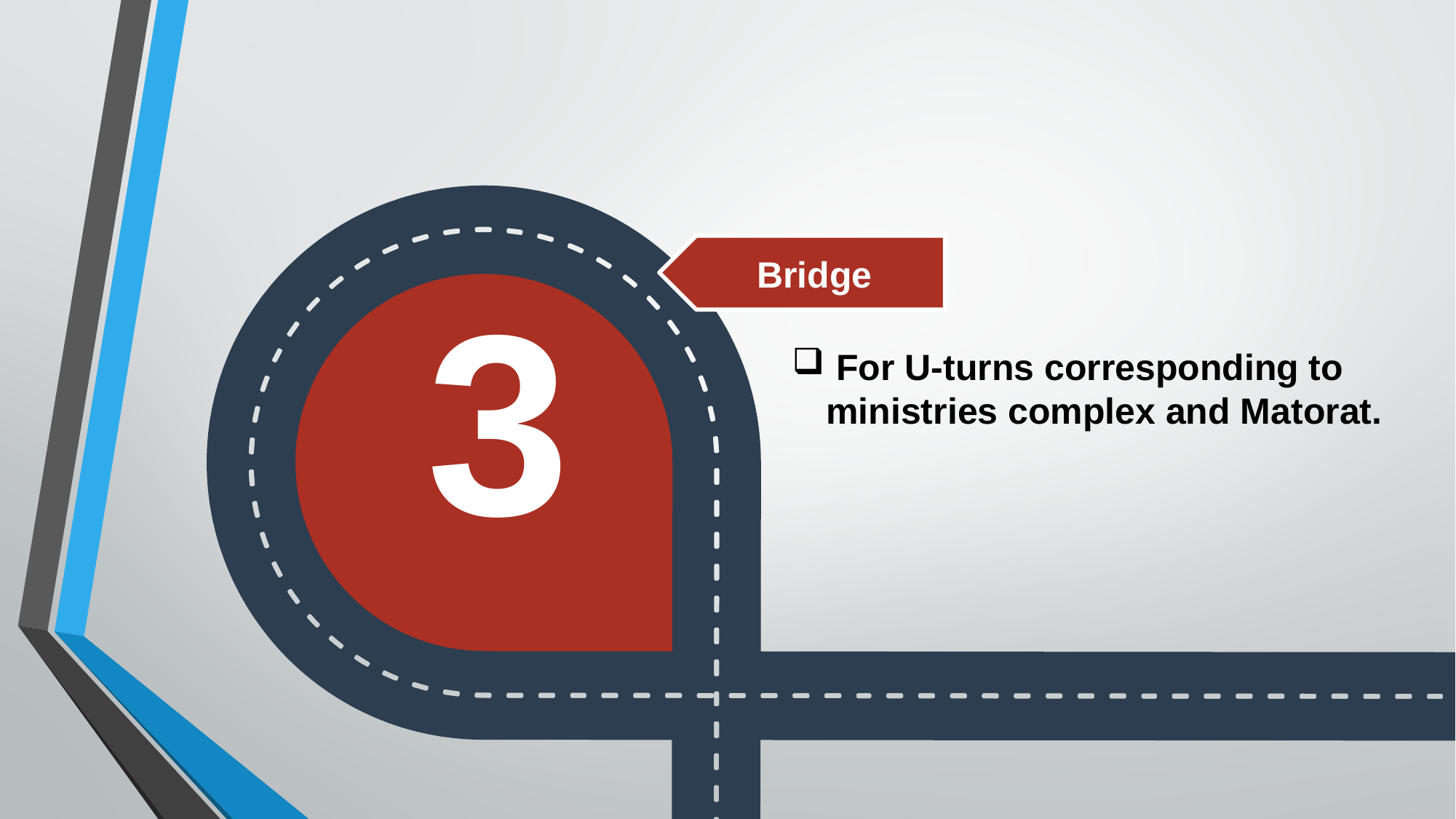

Bridge
3
 For U-turns corresponding to ministries complex and Matorat.
35